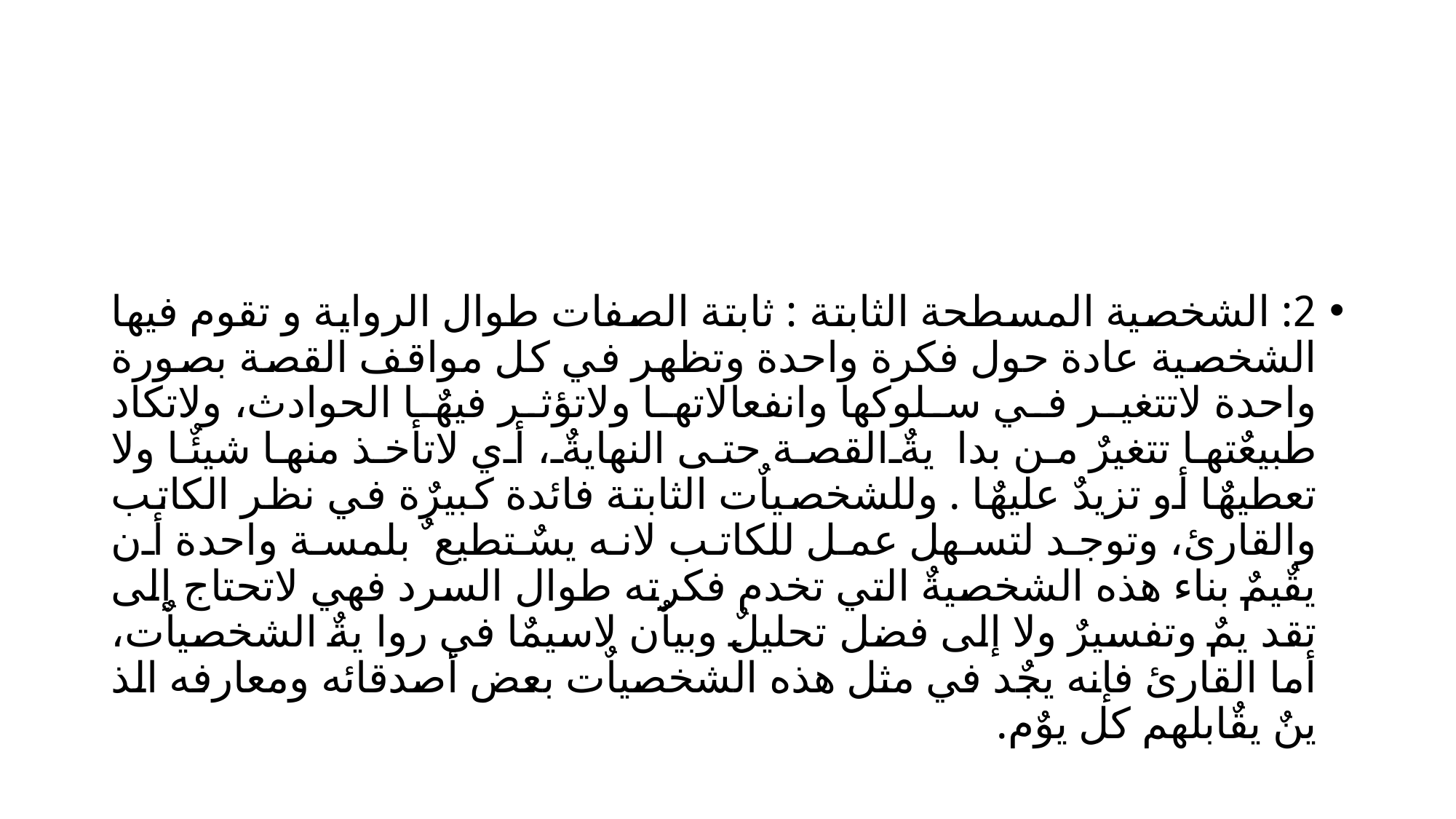

#

2: الشخصية المسطحة الثابتة : ثابتة الصفات طوال الرواية و تقوم فيها الشخصية عادة حول فكرة واحدة وتظهر في كل مواقف القصة بصورة واحدة لاتتغير في سلوكها وانفعالاتها ولاتؤثر فيهٌا الحوادث، ولاتكاد طبيعٌتها تتغيرٌ من بدا يةٌ القصة حتى النهايةٌ، أي لاتأخذ منها شيئٌا ولا تعطيهٌا أو تزيدٌ عليهٌا . وللشخصياٌت الثابتة فائدة كبيرٌة في نظر الكاتب والقارئ، وتوجد لتسهل عمل للكاتب لانه يسٌتطيع ٌ بلمسة واحدة أن يقٌيمٌ بناء هذه الشخصيةٌ التي تخدم فكرته طوال السرد فهي لاتحتاج إلى تقد يمٌ وتفسيرٌ ولا إلى فضل تحليلٌ وبياٌن لاسيمٌا في روا يةٌ الشخصياٌت، أما القارئ فإنه يجٌد في مثل هذه الشخصياٌت بعض أصدقائه ومعارفه الذ ينٌ يقٌابلهم كل يوٌم.